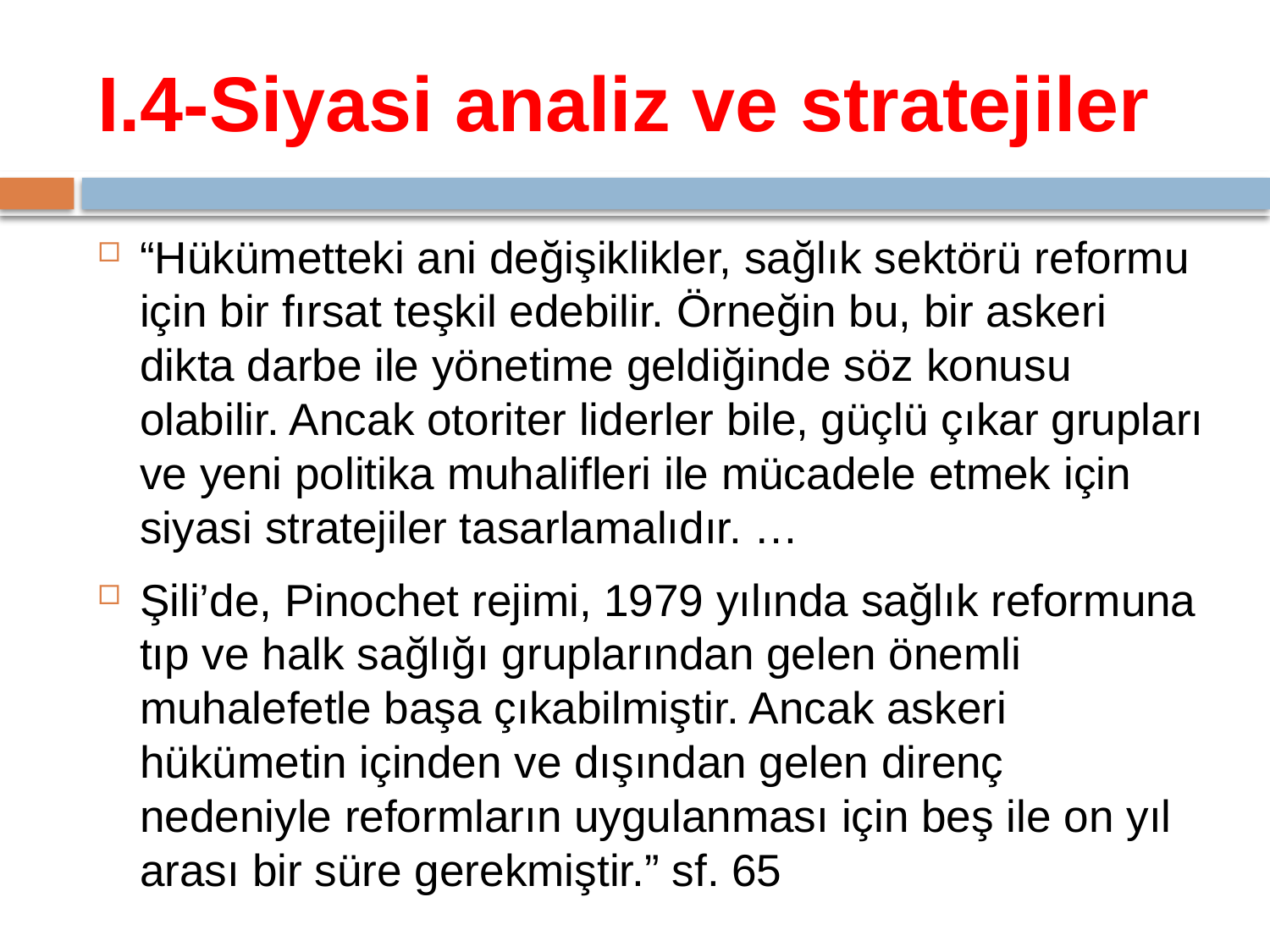

# I.4-Siyasi analiz ve stratejiler
“Hükümetteki ani değişiklikler, sağlık sektörü reformu için bir fırsat teşkil edebilir. Örneğin bu, bir askeri dikta darbe ile yönetime geldiğinde söz konusu olabilir. Ancak otoriter liderler bile, güçlü çıkar grupları ve yeni politika muhalifleri ile mücadele etmek için siyasi stratejiler tasarlamalıdır. …
Şili’de, Pinochet rejimi, 1979 yılında sağlık reformuna tıp ve halk sağlığı gruplarından gelen önemli muhalefetle başa çıkabilmiştir. Ancak askeri hükümetin içinden ve dışından gelen direnç nedeniyle reformların uygulanması için beş ile on yıl arası bir süre gerekmiştir.” sf. 65